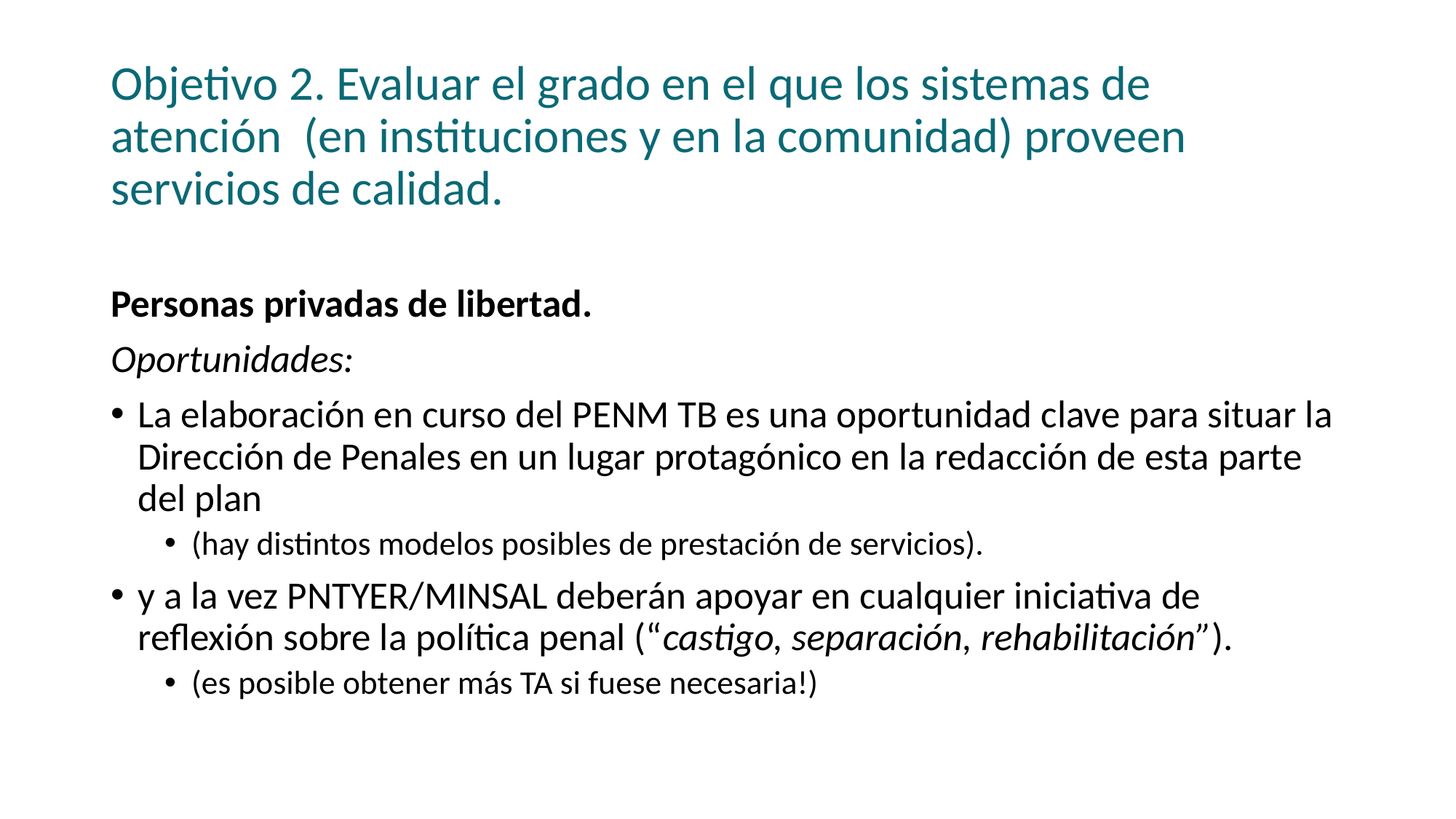

# Objetivo 2. Evaluar el grado en el que los sistemas de atención  (en instituciones y en la comunidad) proveen servicios de calidad.
Personas privadas de libertad.
Oportunidades:
La elaboración en curso del PENM TB es una oportunidad clave para situar la Dirección de Penales en un lugar protagónico en la redacción de esta parte del plan
(hay distintos modelos posibles de prestación de servicios).
y a la vez PNTYER/MINSAL deberán apoyar en cualquier iniciativa de reflexión sobre la política penal (“castigo, separación, rehabilitación”).
(es posible obtener más TA si fuese necesaria!)